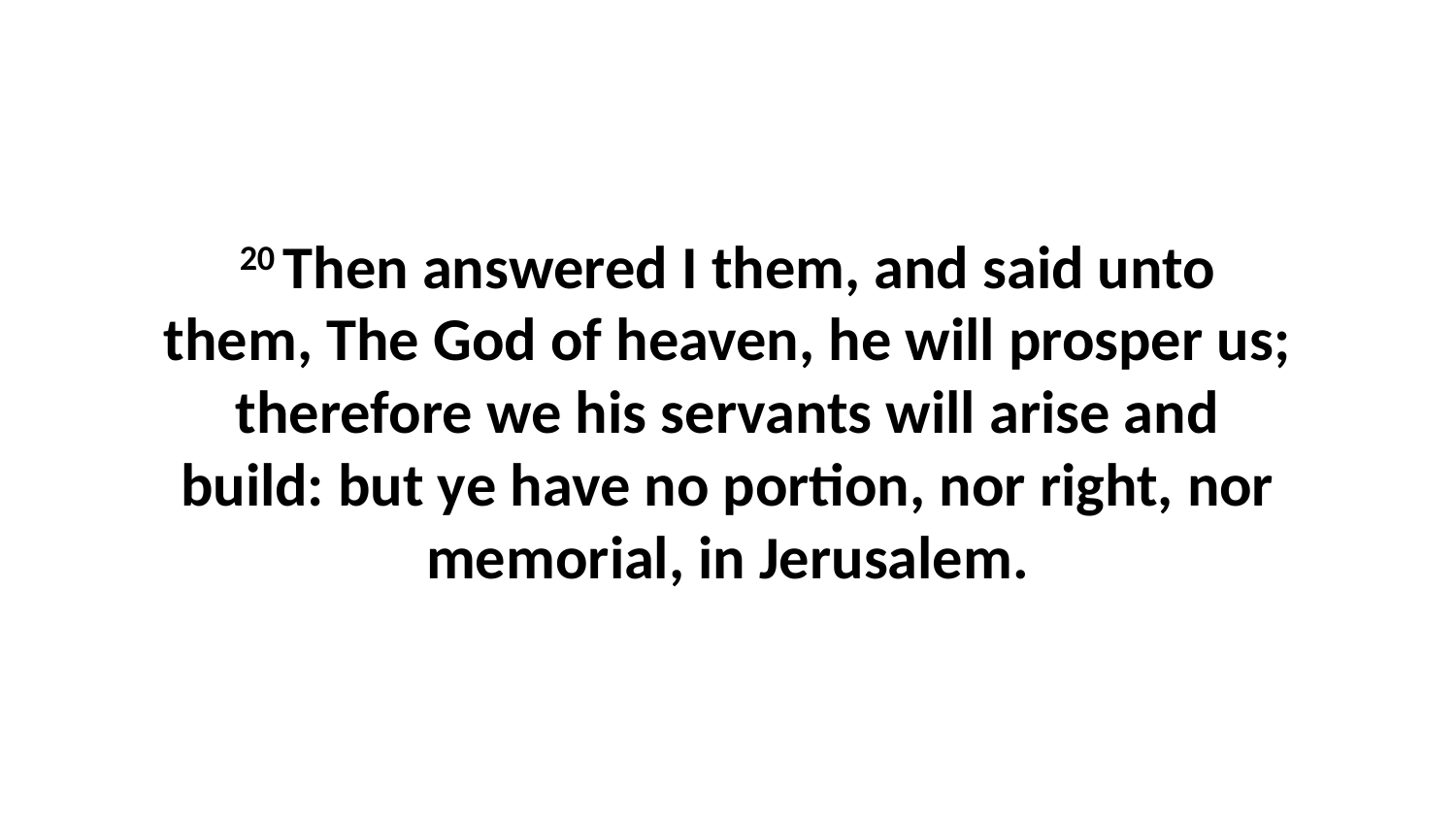

20 Then answered I them, and said unto them, The God of heaven, he will prosper us; therefore we his servants will arise and build: but ye have no portion, nor right, nor memorial, in Jerusalem.